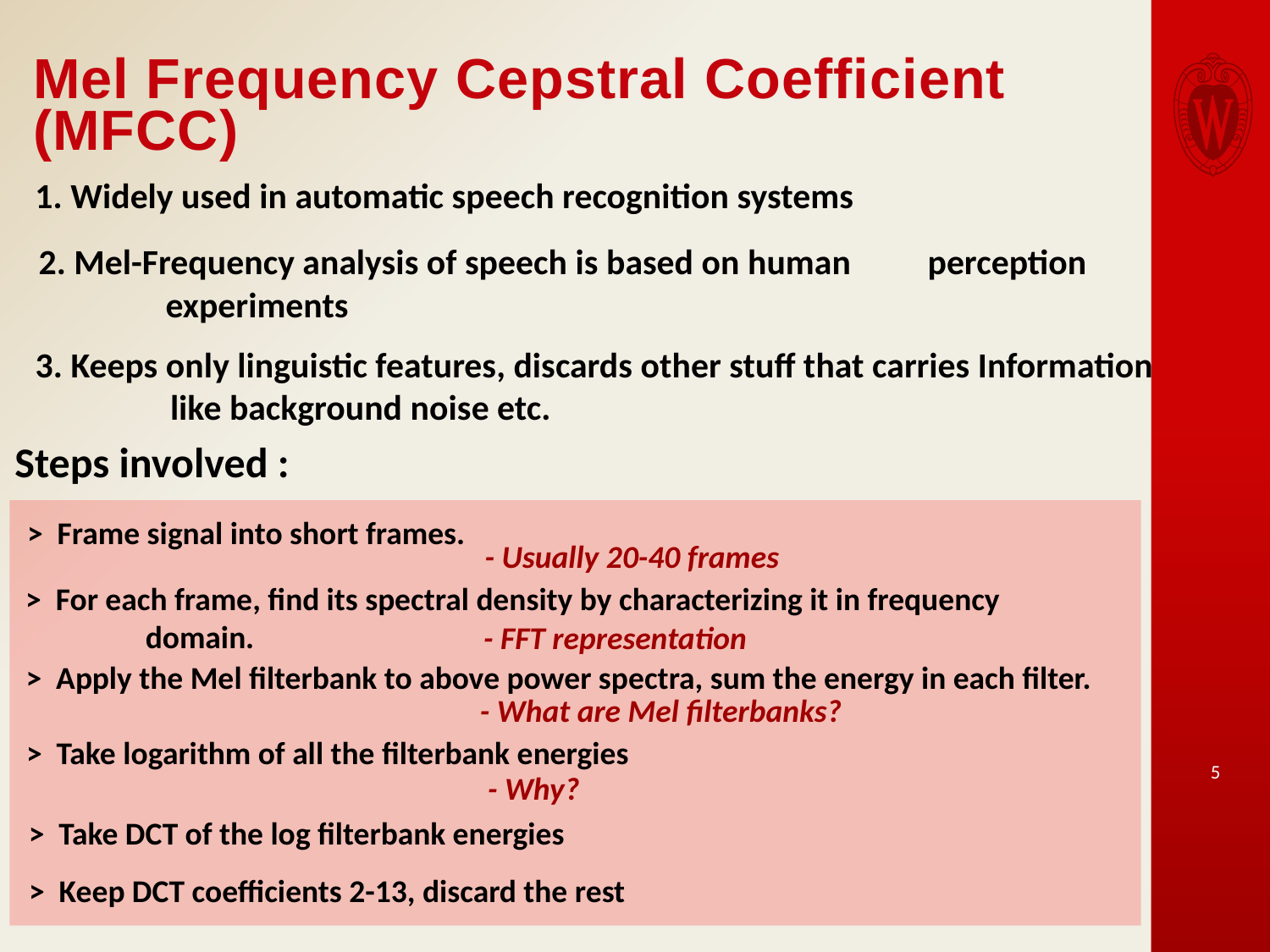

# Mel Frequency Cepstral Coefficient (MFCC)
1. Widely used in automatic speech recognition systems
2. Mel-Frequency analysis of speech is based on human 	perception 	experiments
3. Keeps only linguistic features, discards other stuff that carries Information
	 like background noise etc.
Steps involved :

 >  Frame signal into short frames.
- Usually 20-40 frames
 >  For each frame, find its spectral density by characterizing it in frequency
	domain.
- FFT representation
 >  Apply the Mel filterbank to above power spectra, sum the energy in each filter.
- What are Mel filterbanks?
 >  Take logarithm of all the filterbank energies
5
- Why?
 >  Take DCT of the log filterbank energies
 >  Keep DCT coefficients 2-13, discard the rest